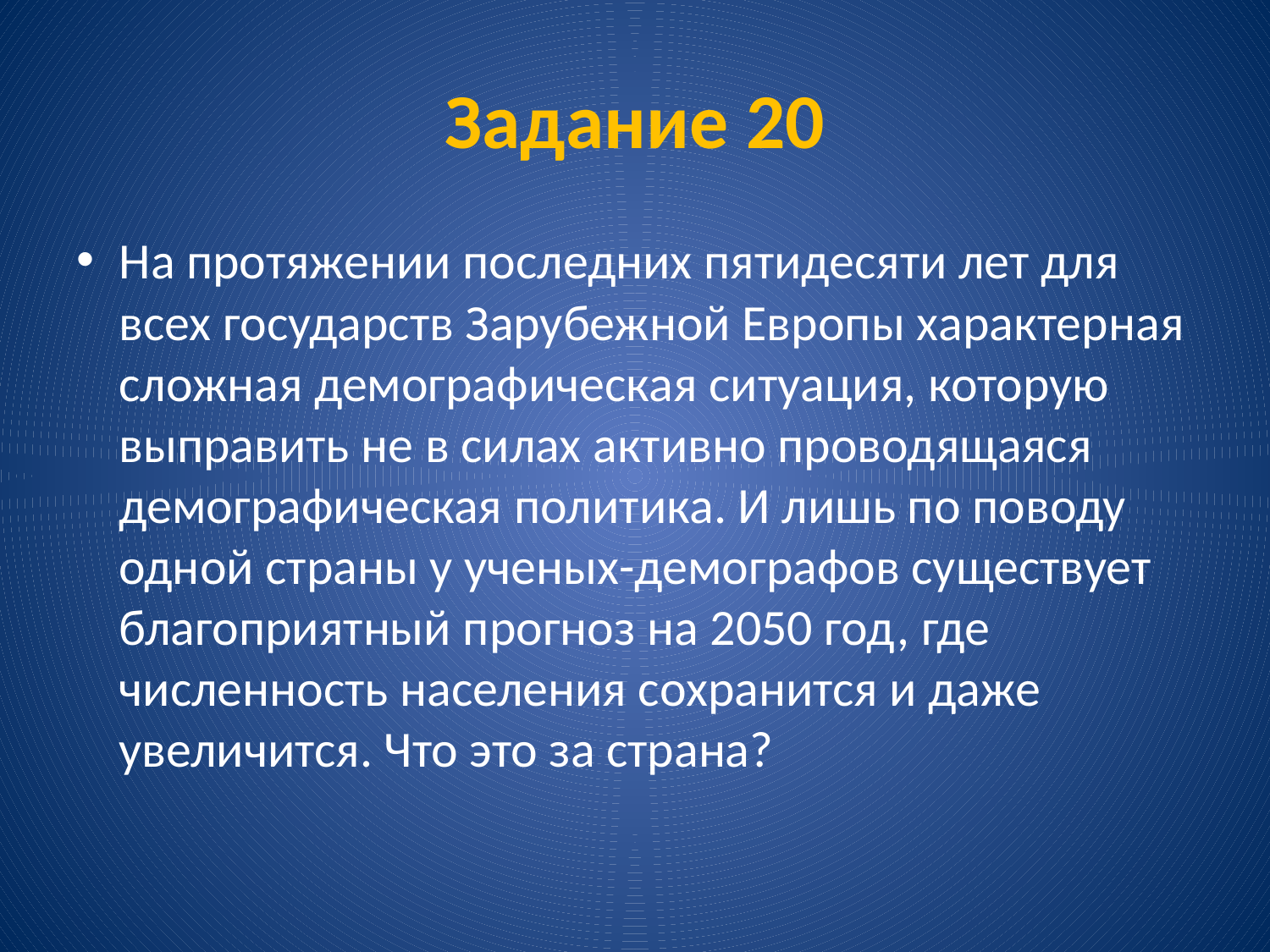

# Задание 20
На протяжении последних пятидесяти лет для всех государств Зарубежной Европы характерная сложная демографическая ситуация, которую выправить не в силах активно проводящаяся демографическая политика. И лишь по поводу одной страны у ученых-демографов существует благоприятный прогноз на 2050 год, где численность населения сохранится и даже увеличится. Что это за страна?